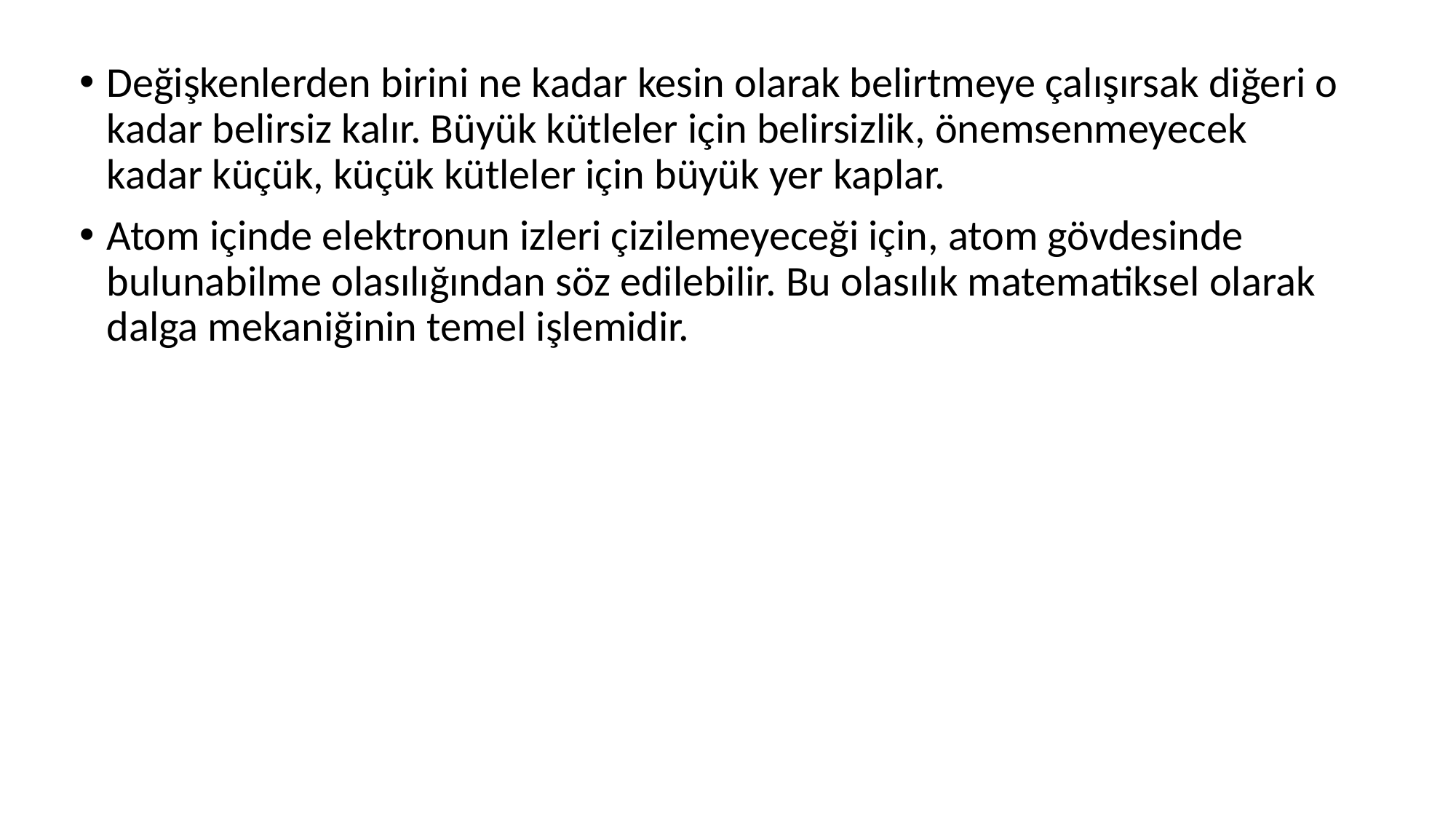

Değişkenlerden birini ne kadar kesin olarak belirtmeye çalışırsak diğeri o kadar belirsiz kalır. Büyük kütleler için belirsizlik, önemsenmeyecek kadar küçük, küçük kütleler için büyük yer kaplar.
Atom içinde elektronun izleri çizilemeyeceği için, atom gövdesinde bulunabilme olasılığından söz edilebilir. Bu olasılık matematiksel olarak dalga mekaniğinin temel işlemidir.